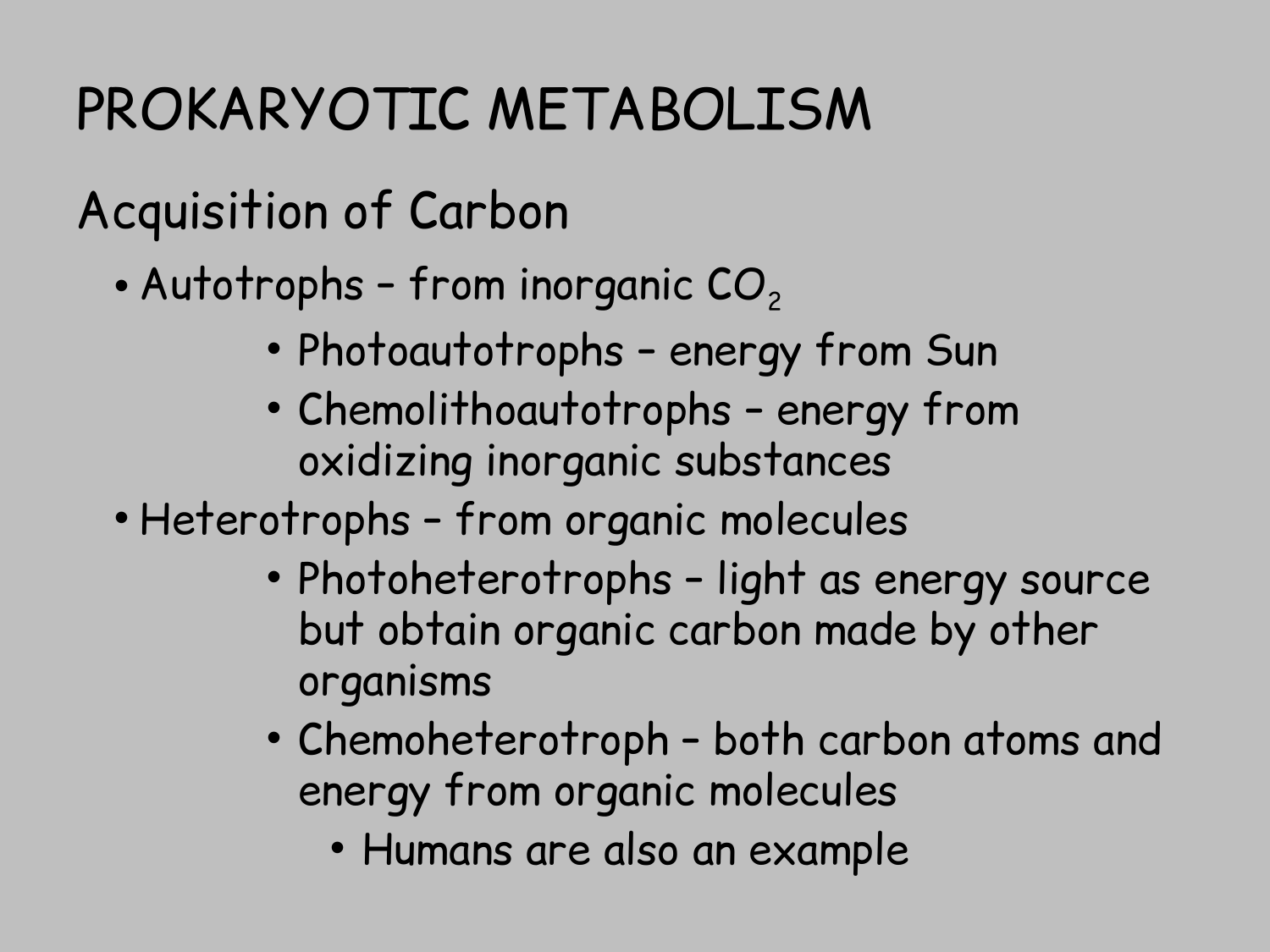

# Prokaryotic Metabolism
Acquisition of Carbon
Autotrophs – from inorganic CO2
Photoautotrophs – energy from Sun
Chemolithoautotrophs – energy from oxidizing inorganic substances
Heterotrophs – from organic molecules
Photoheterotrophs – light as energy source but obtain organic carbon made by other organisms
Chemoheterotroph – both carbon atoms and energy from organic molecules
Humans are also an example